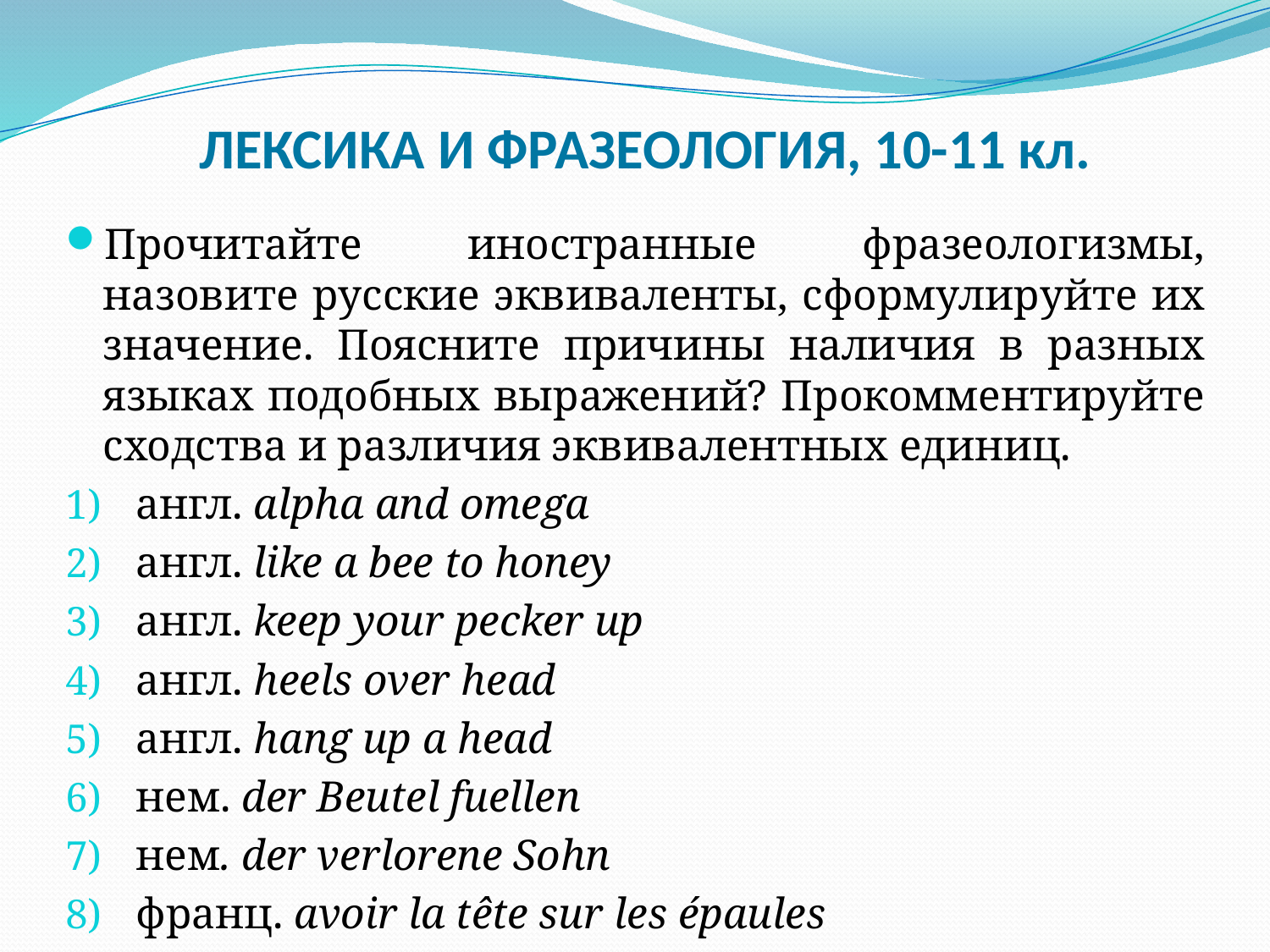

# ЛЕКСИКА И ФРАЗЕОЛОГИЯ, 10-11 кл.
Прочитайте иностранные фразеологизмы, назовите русские эквиваленты, сформулируйте их значение. Поясните причины наличия в разных языках подобных выражений? Прокомментируйте сходства и различия эквивалентных единиц.
англ. аlpha and omega
англ. like a bee to honey
англ. keep your pecker up
англ. heels over head
англ. hang up a head
нем. der Beutel fuellen
нем. der verlorene Sohn
франц. avoir la tête sur les épaules